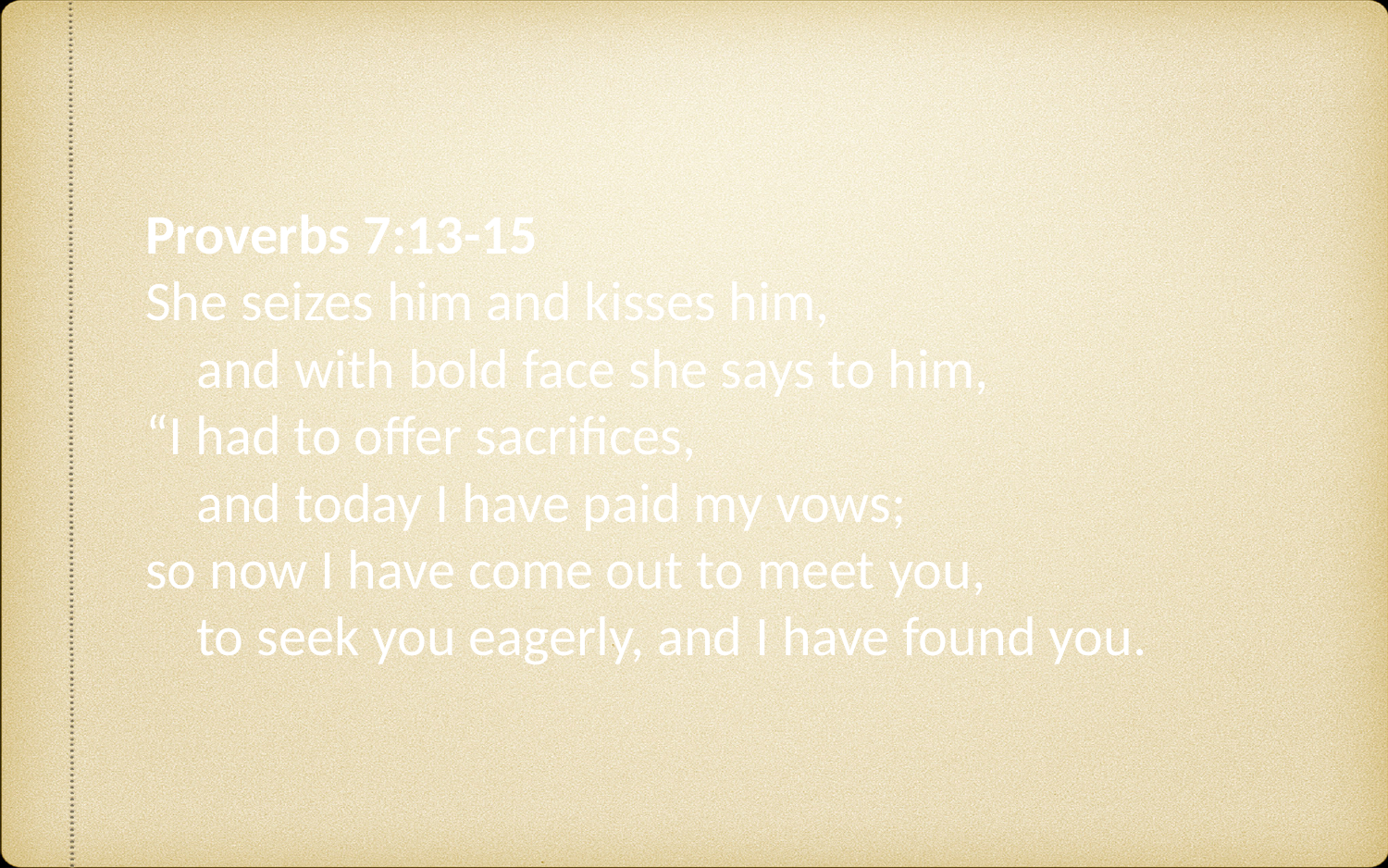

Proverbs 7:13-15
She seizes him and kisses him,
    and with bold face she says to him,
“I had to offer sacrifices,
    and today I have paid my vows;
so now I have come out to meet you,
    to seek you eagerly, and I have found you.